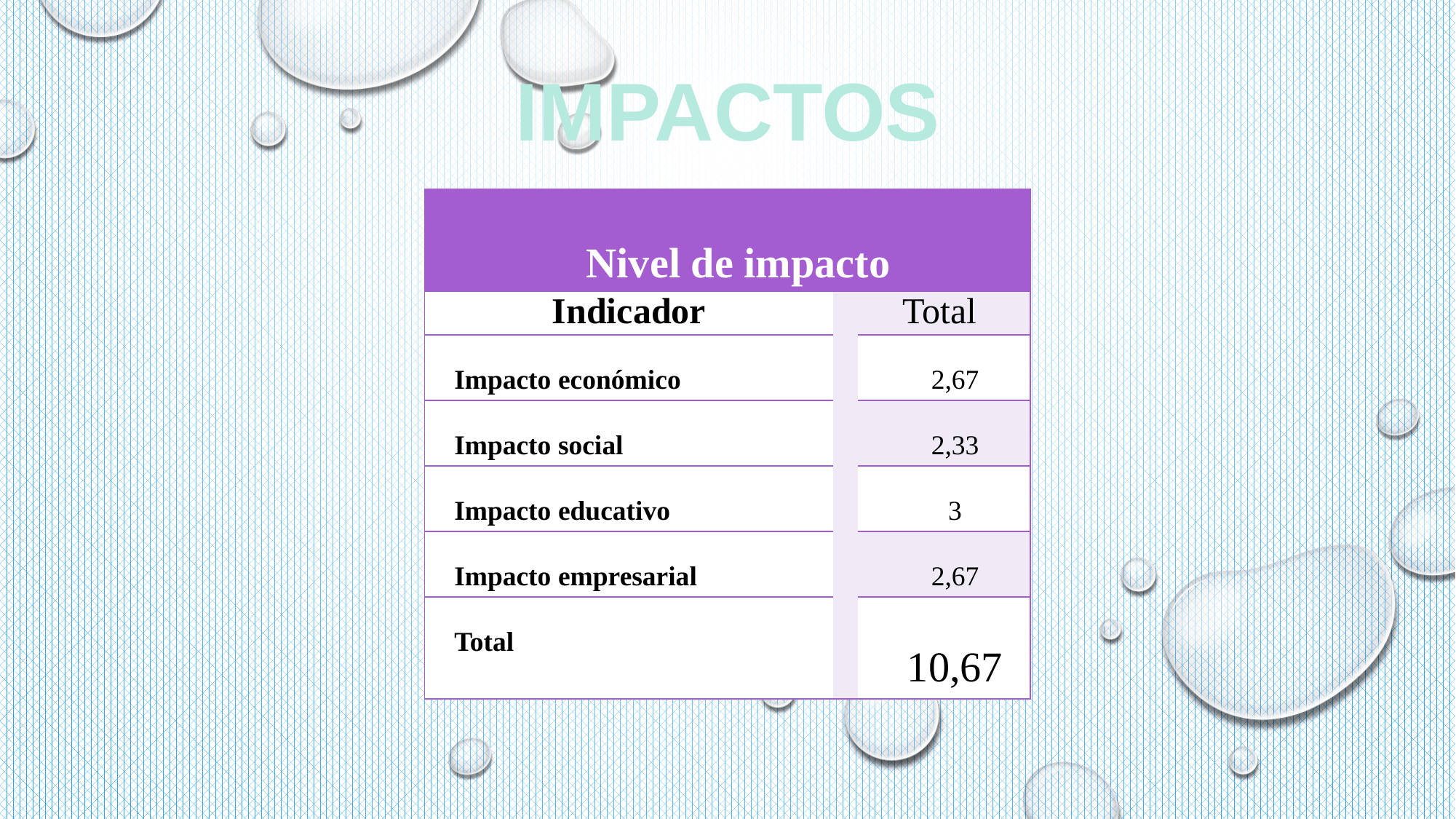

IMPACTOS
| Nivel de impacto |  |  |
| --- | --- | --- |
| Indicador |  | Total |
| Impacto económico |  | 2,67 |
| Impacto social |  | 2,33 |
| Impacto educativo |  | 3 |
| Impacto empresarial |  | 2,67 |
| Total |  | 10,67 |